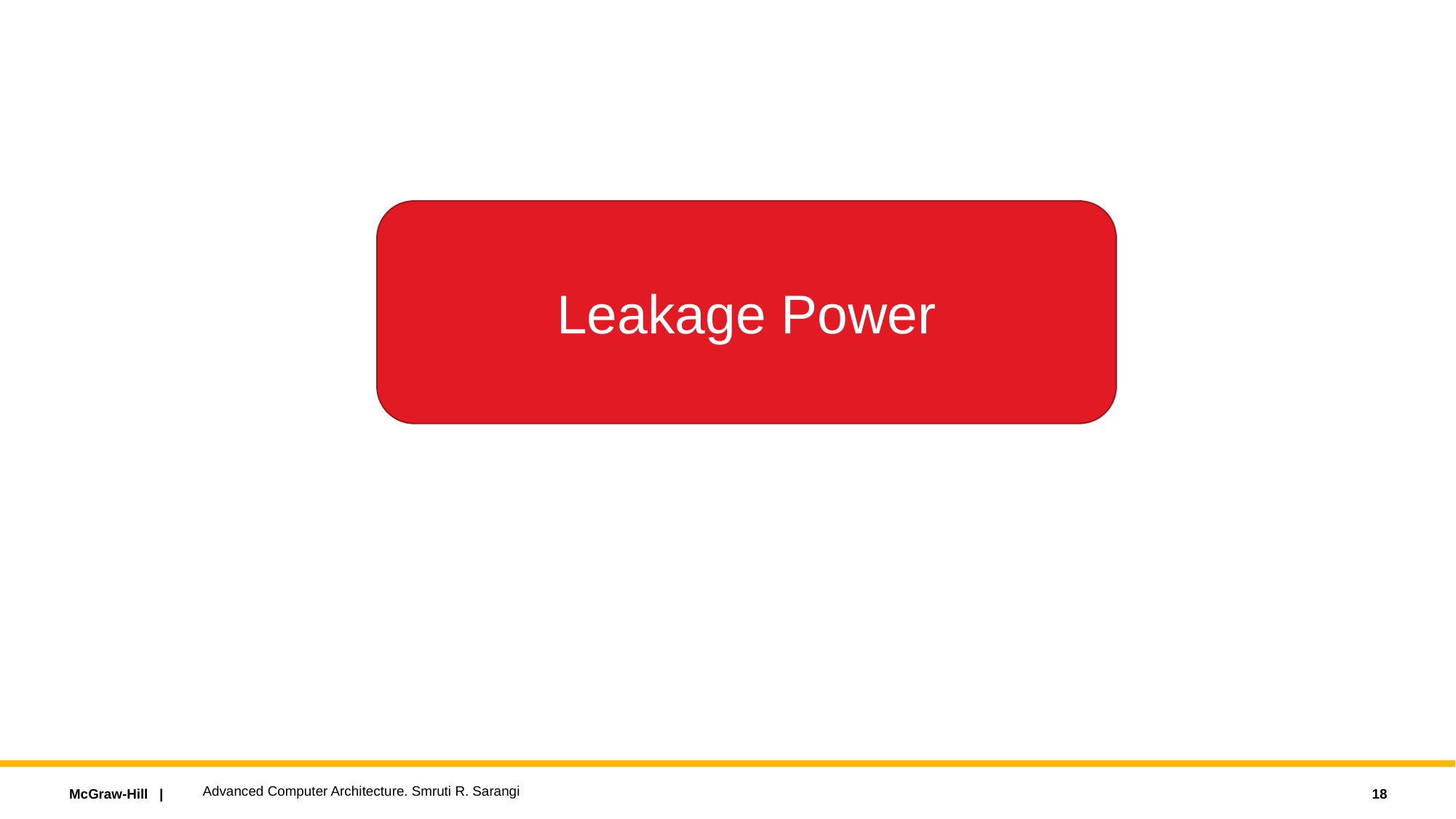

Leakage Power
Advanced Computer Architecture. Smruti R. Sarangi
18